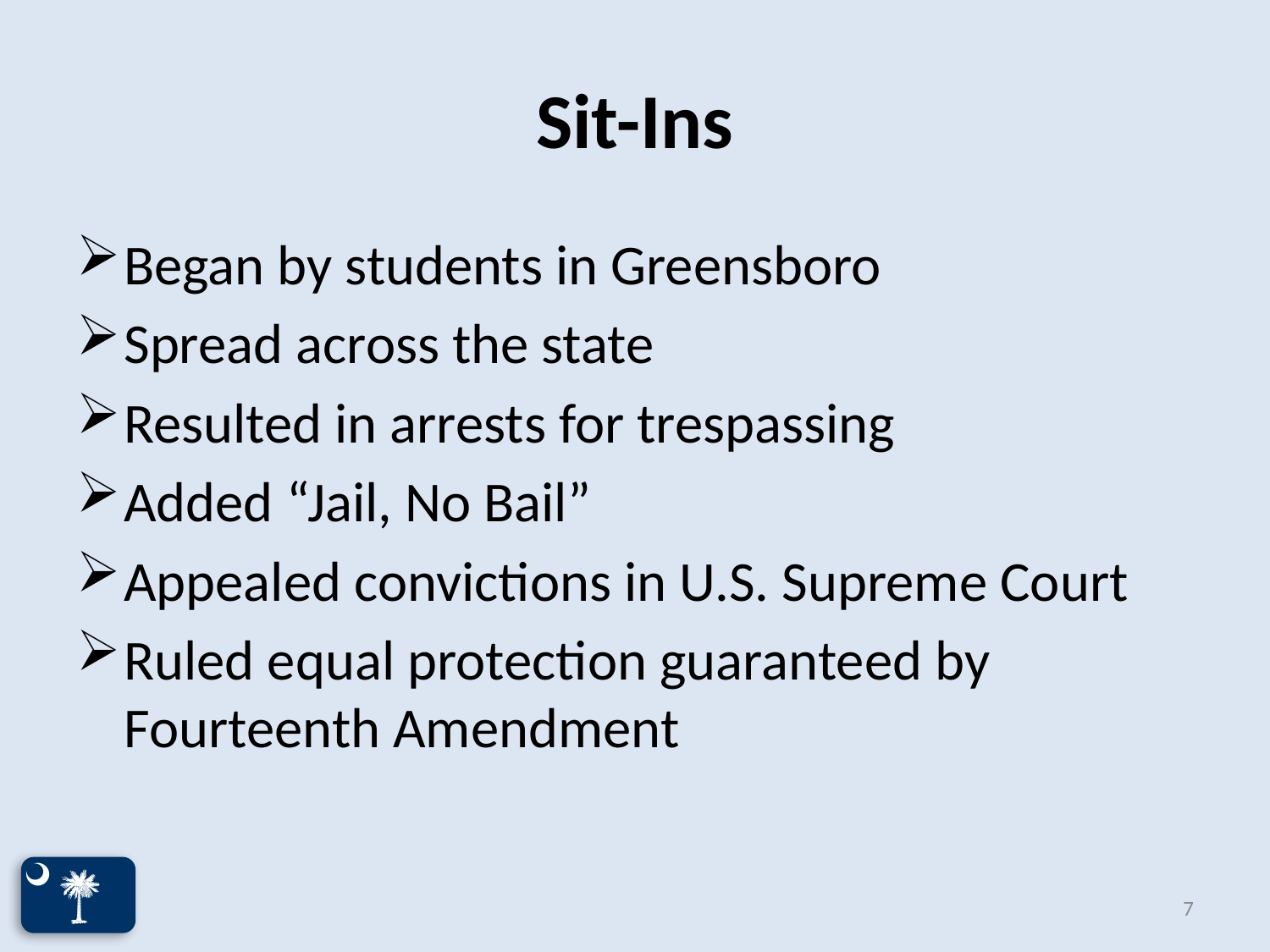

# Sit-Ins
Began by students in Greensboro
Spread across the state
Resulted in arrests for trespassing
Added “Jail, No Bail”
Appealed convictions in U.S. Supreme Court
Ruled equal protection guaranteed by Fourteenth Amendment

7